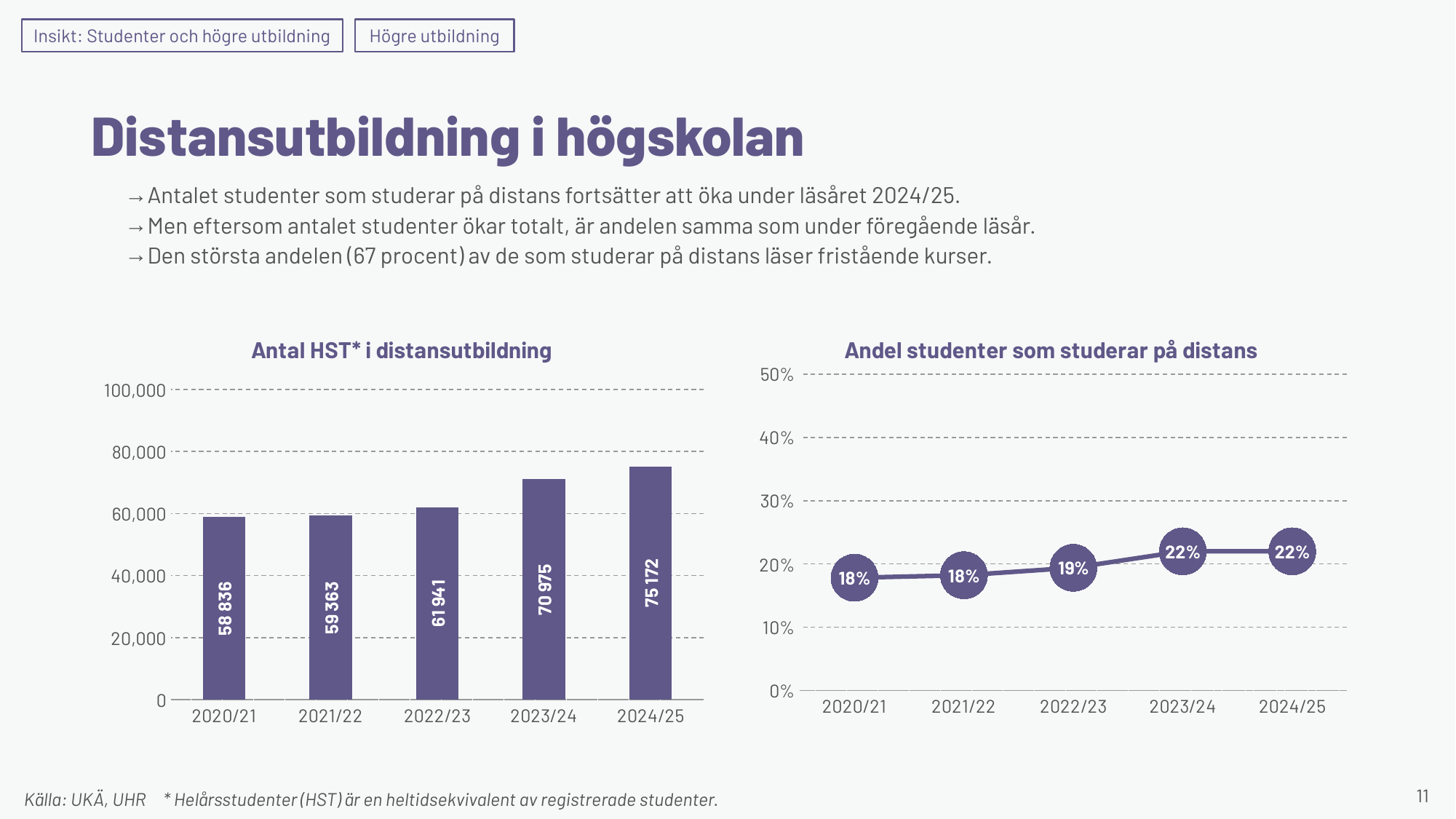

Insikt: Studenter och högre utbildning
Högre utbildning
# Distansutbildning i högskolan
Antalet studenter som studerar på distans fortsätter att öka under läsåret 2024/25.
Men eftersom antalet studenter ökar totalt, är andelen samma som under föregående läsår.
Den största andelen (67 procent) av de som studerar på distans läser fristående kurser.

### Chart: Antal HST* i distansutbildning

| Category | Antal |
|---|---|
| 2020/21 | 58835.6 |
| 2021/22 | 59362.8 |
| 2022/23 | 61940.9 |
| 2023/24 | 70975.0 |
| 2024/25 | 75172.3 |

### Chart: Andel studenter som studerar på distans

| Category | Andel |
|---|---|
| 2020/21 | 0.1782996925585222 |
| 2021/22 | 0.18219669869997618 |
| 2022/23 | 0.1939933709976921 |
| 2023/24 | 0.22 |
| 2024/25 | 0.22 |
11
Källa: UKÄ, UHR     * Helårsstudenter (HST) är en heltidsekvivalent av registrerade studenter.